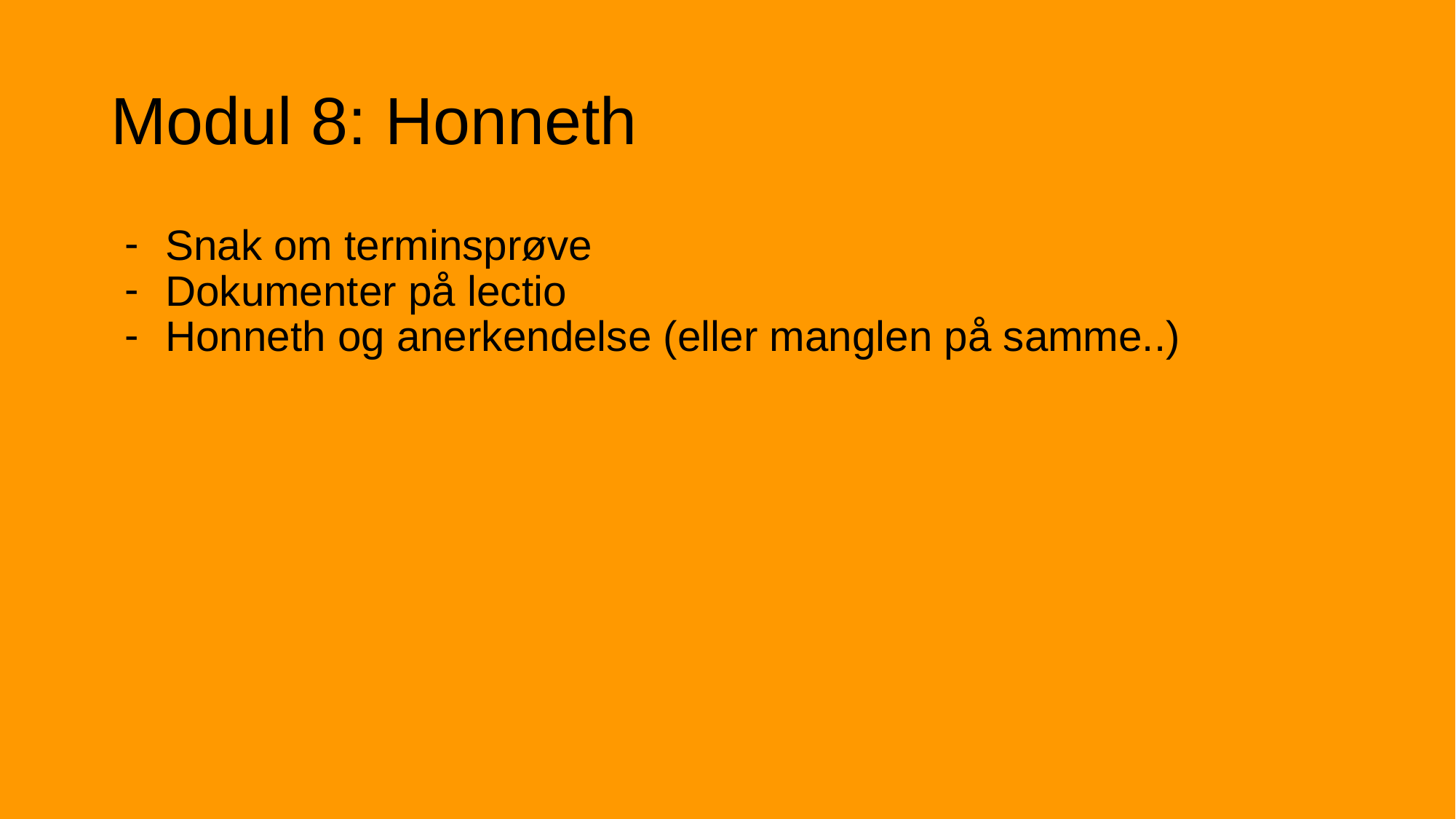

# Modul 8: Honneth
Snak om terminsprøve
Dokumenter på lectio
Honneth og anerkendelse (eller manglen på samme..)